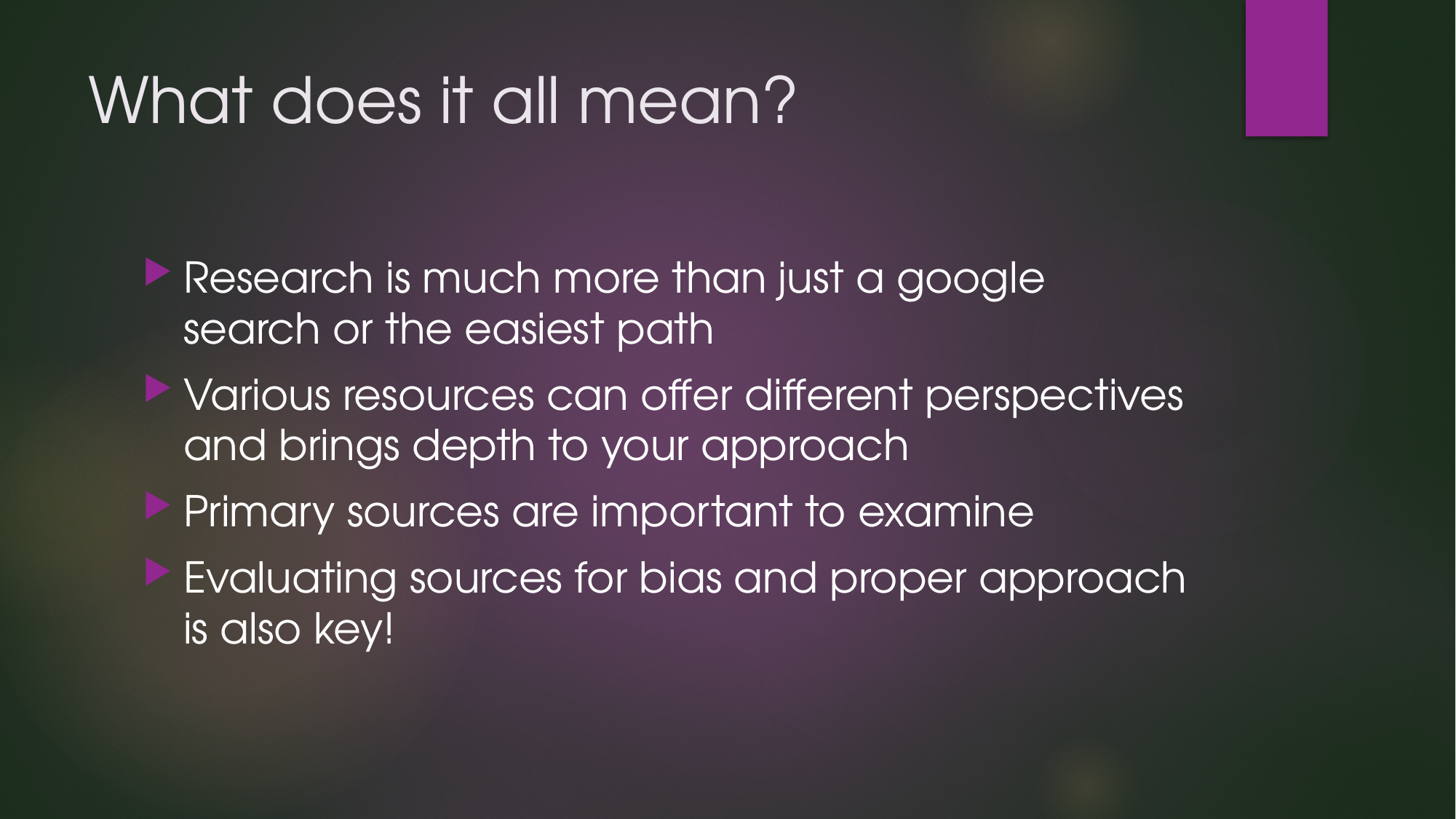

# What does it all mean?
Research is much more than just a google search or the easiest path
Various resources can offer different perspectives and brings depth to your approach
Primary sources are important to examine
Evaluating sources for bias and proper approach is also key!